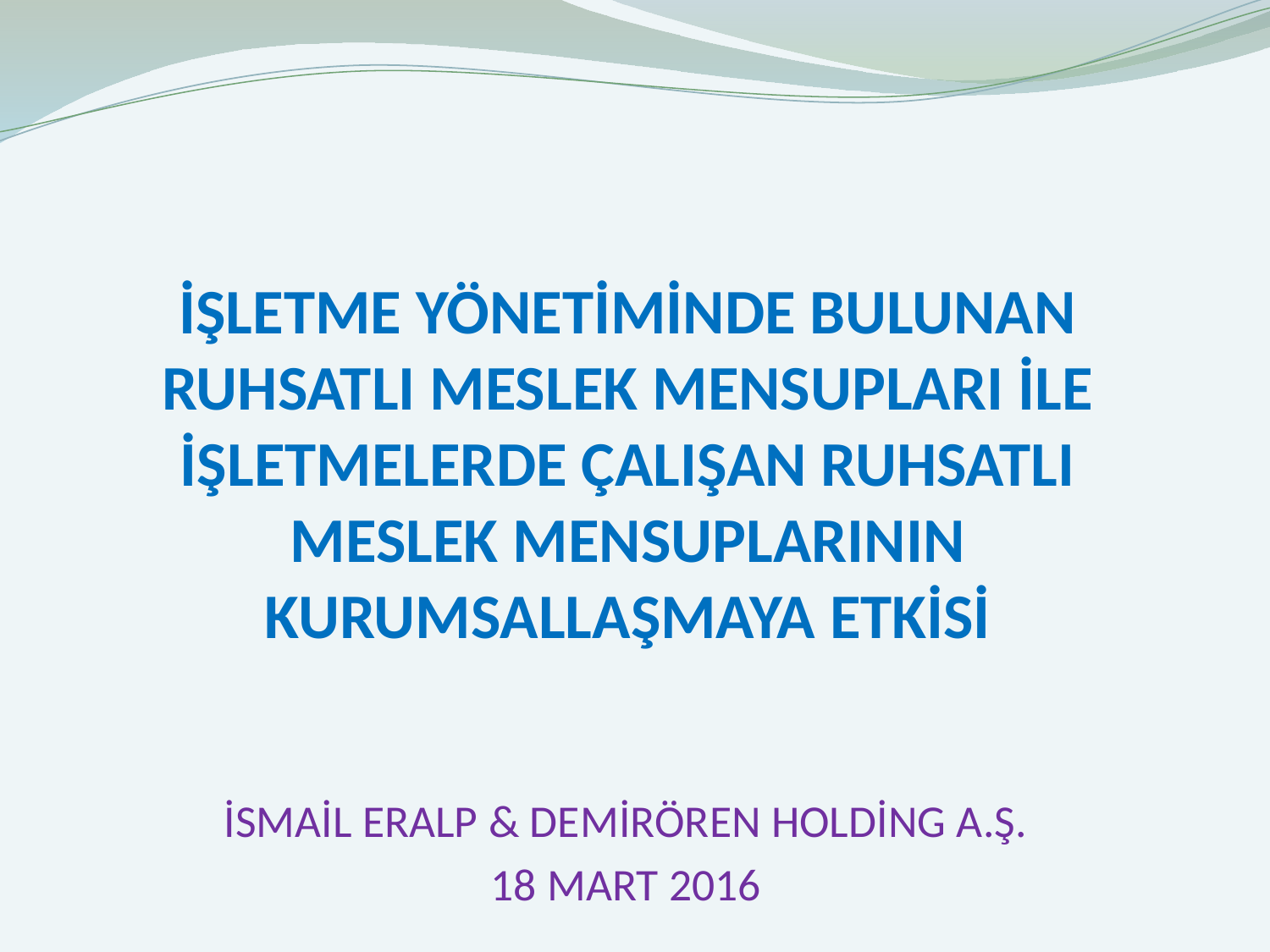

# İŞLETME YÖNETİMİNDE BULUNAN RUHSATLI MESLEK MENSUPLARI İLE İŞLETMELERDE ÇALIŞAN RUHSATLI MESLEK MENSUPLARININ KURUMSALLAŞMAYA ETKİSİ
İSMAİL ERALP & DEMİRÖREN HOLDİNG A.Ş.
18 MART 2016